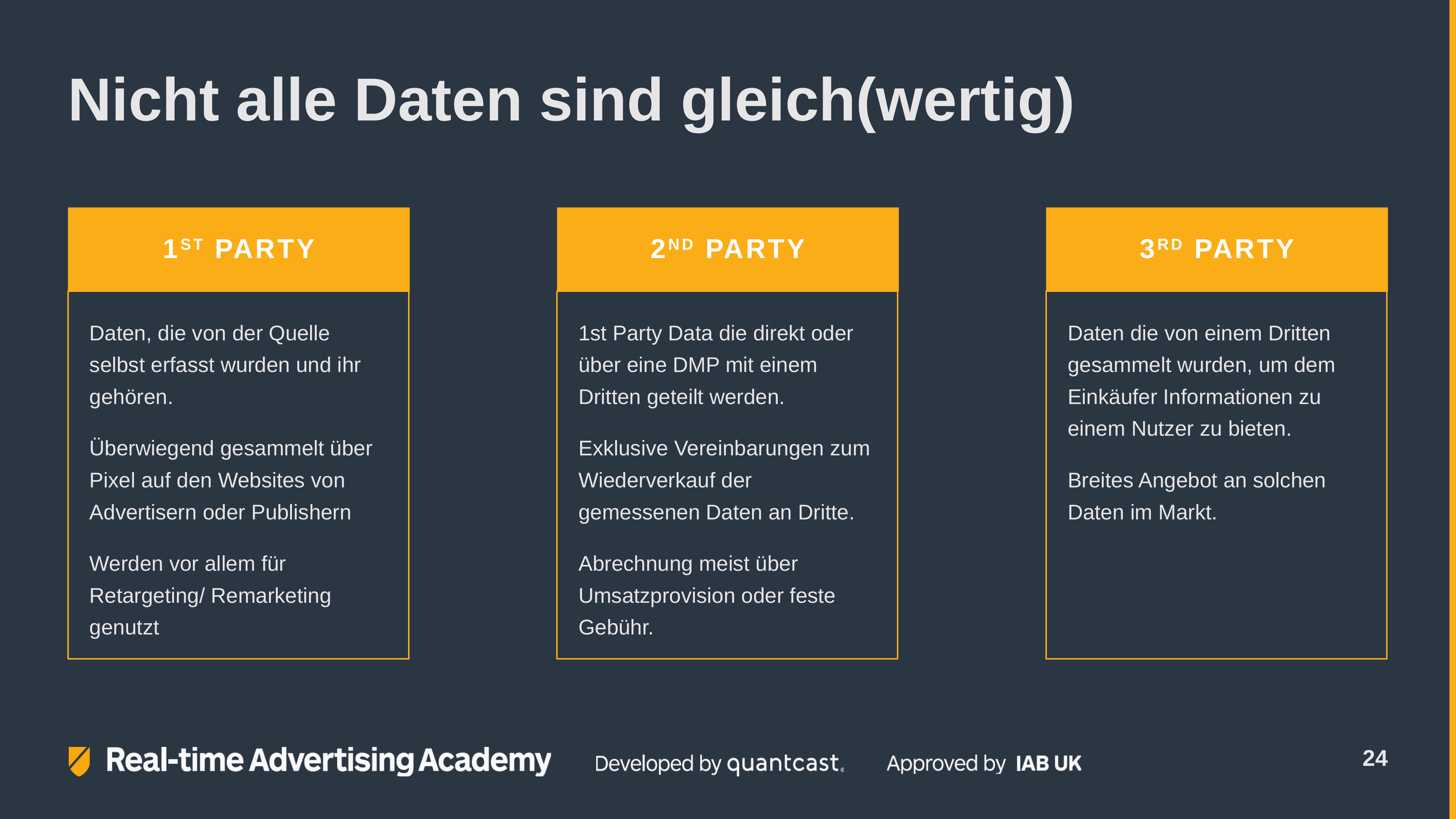

# Nicht alle Daten sind gleich(wertig)
1ST PARTY
2ND PARTY
3RD PARTY
Daten, die von der Quelle selbst erfasst wurden und ihr gehören.
Überwiegend gesammelt über Pixel auf den Websites von Advertisern oder Publishern
Werden vor allem für Retargeting/ Remarketing genutzt
1st Party Data die direkt oder über eine DMP mit einem Dritten geteilt werden.
Exklusive Vereinbarungen zum Wiederverkauf der gemessenen Daten an Dritte.
Abrechnung meist über Umsatzprovision oder feste Gebühr.
Daten die von einem Dritten gesammelt wurden, um dem Einkäufer Informationen zu einem Nutzer zu bieten.
Breites Angebot an solchen Daten im Markt.
24